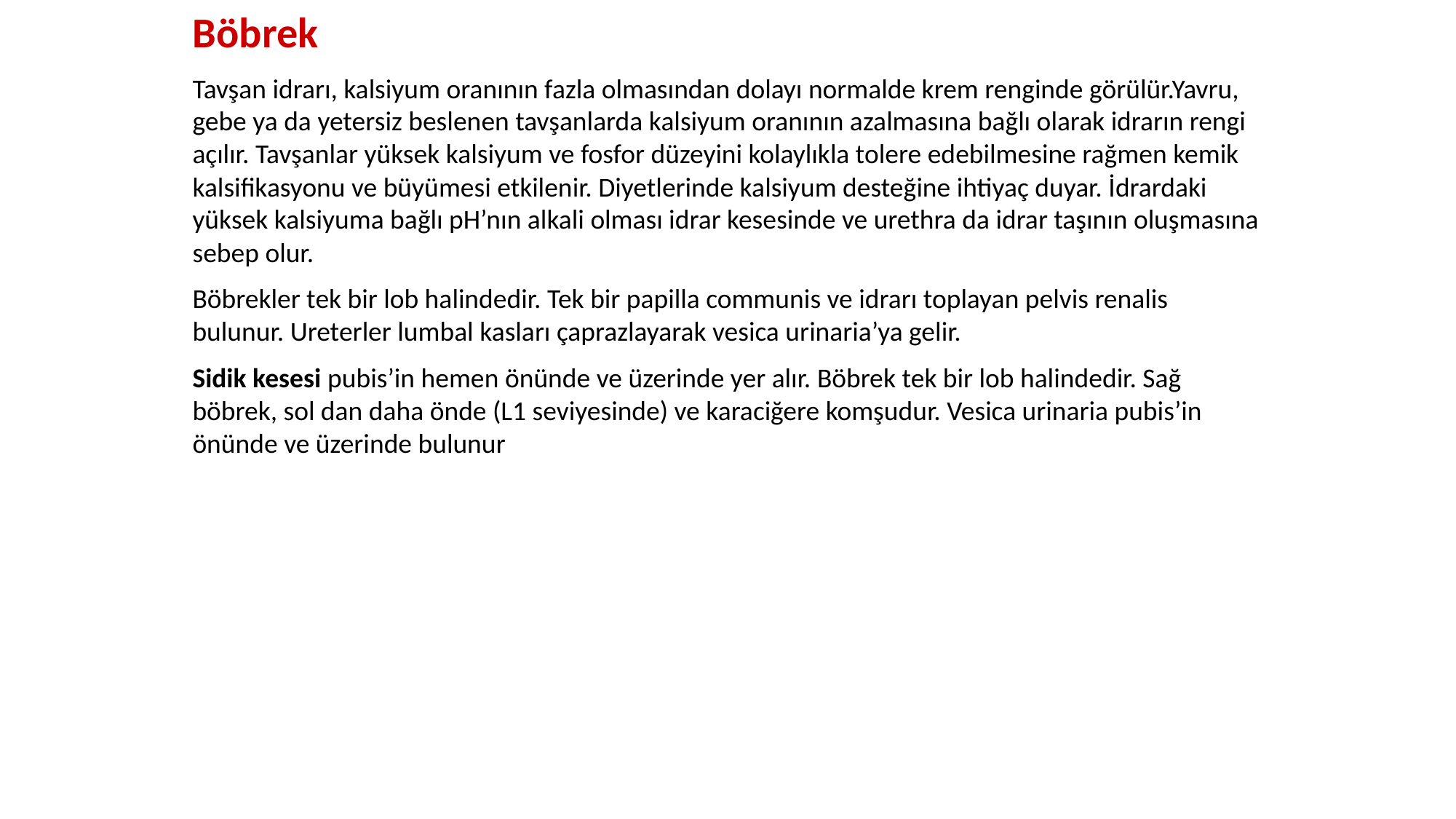

Böbrek
Tavşan idrarı, kalsiyum oranının fazla olmasından dolayı normalde krem renginde görülür.Yavru, gebe ya da yetersiz beslenen tavşanlarda kalsiyum oranının azalmasına bağlı olarak idrarın rengi açılır. Tavşanlar yüksek kalsiyum ve fosfor düzeyini kolaylıkla tolere edebilmesine rağmen kemik kalsifikasyonu ve büyümesi etkilenir. Diyetlerinde kalsiyum desteğine ihtiyaç duyar. İdrardaki yüksek kalsiyuma bağlı pH’nın alkali olması idrar kesesinde ve urethra da idrar taşının oluşmasına sebep olur.
Böbrekler tek bir lob halindedir. Tek bir papilla communis ve idrarı toplayan pelvis renalis bulunur. Ureterler lumbal kasları çaprazlayarak vesica urinaria’ya gelir.
Sidik kesesi pubis’in hemen önünde ve üzerinde yer alır. Böbrek tek bir lob halindedir. Sağ böbrek, sol dan daha önde (L1 seviyesinde) ve karaciğere komşudur. Vesica urinaria pubis’in önünde ve üzerinde bulunur